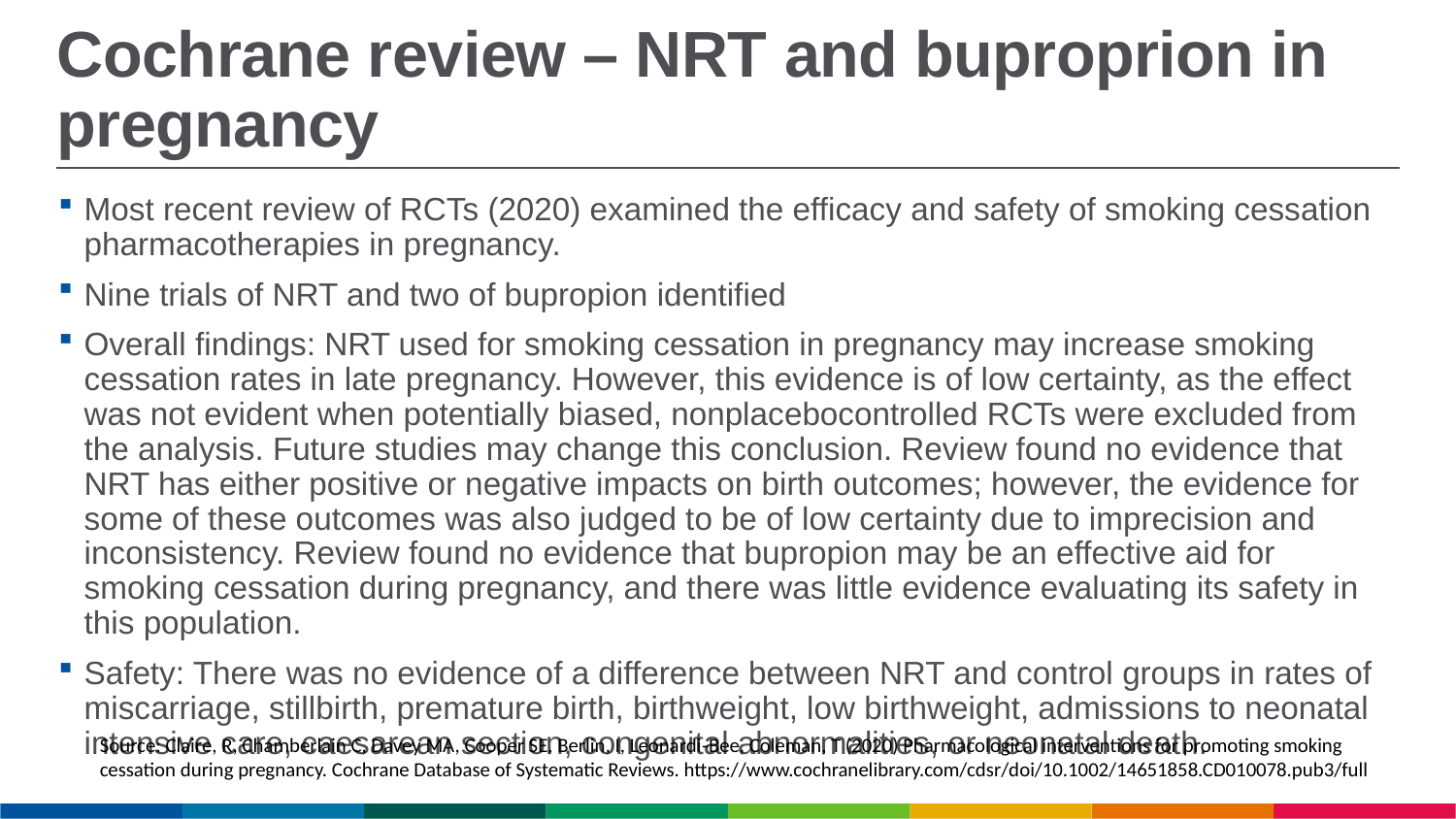

# Cochrane review – NRT and buproprion in pregnancy
Most recent review of RCTs (2020) examined the efficacy and safety of smoking cessation pharmacotherapies in pregnancy.
Nine trials of NRT and two of bupropion identified
Overall findings: NRT used for smoking cessation in pregnancy may increase smoking cessation rates in late pregnancy. However, this evidence is of low certainty, as the effect was not evident when potentially biased, nonplacebocontrolled RCTs were excluded from the analysis. Future studies may change this conclusion. Review found no evidence that NRT has either positive or negative impacts on birth outcomes; however, the evidence for some of these outcomes was also judged to be of low certainty due to imprecision and inconsistency. Review found no evidence that bupropion may be an effective aid for smoking cessation during pregnancy, and there was little evidence evaluating its safety in this population.
Safety: There was no evidence of a difference between NRT and control groups in rates of miscarriage, stillbirth, premature birth, birthweight, low birthweight, admissions to neonatal intensive care, caesarean section, congenital abnormalities, or neonatal death.

Source: Claire, R, Chamberlain C, Davey MA, Cooper SE, Berlin, I, Leonardi‐Bee, Coleman, T (2020) Pharmacological interventions for promoting smoking
cessation during pregnancy. Cochrane Database of Systematic Reviews. https://www.cochranelibrary.com/cdsr/doi/10.1002/14651858.CD010078.pub3/full